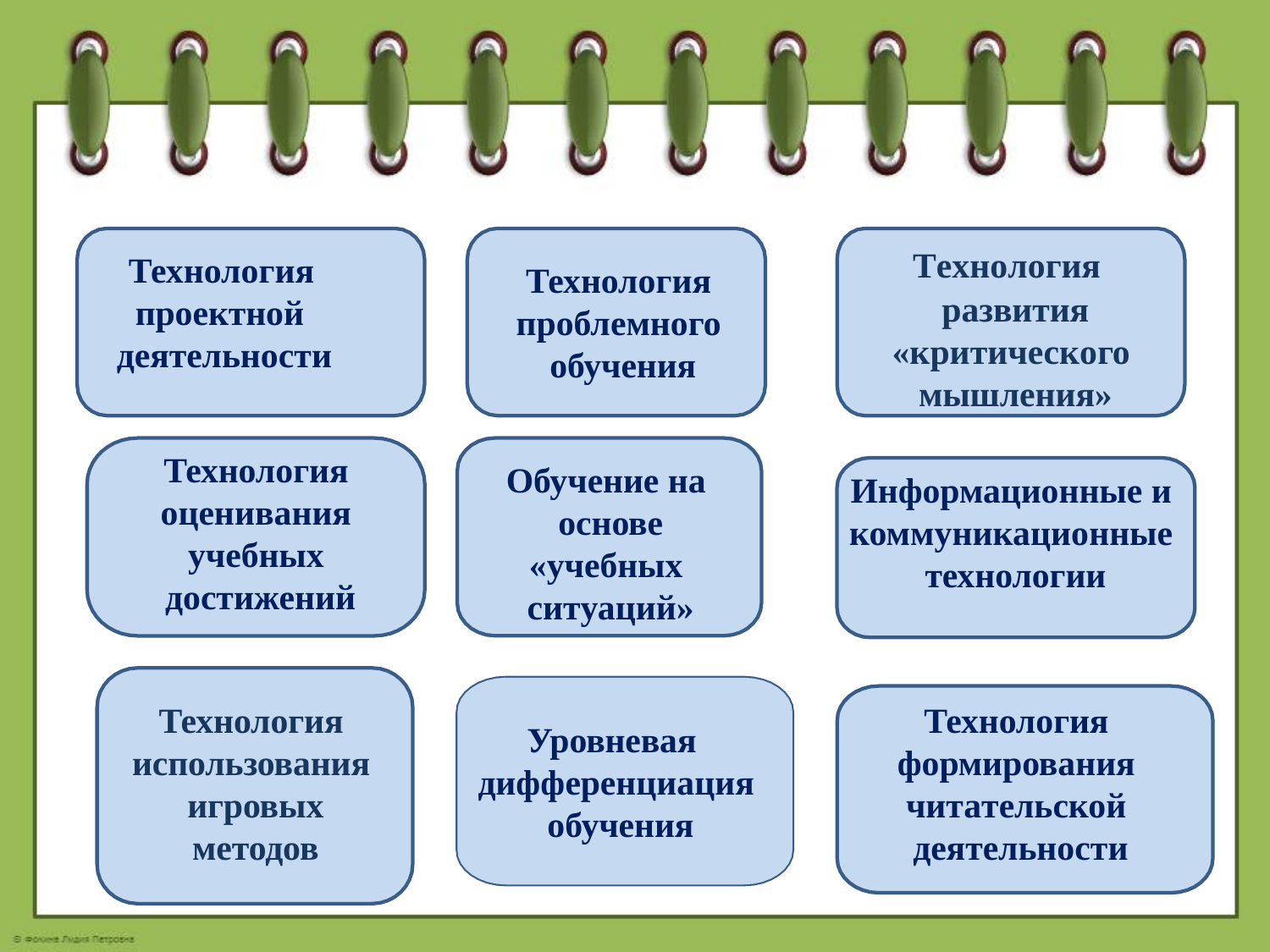

#

Технология
развития
«критического  мышления»

Технология
проектной  деятельности
Технология  проблемного  обучения

Технология  оценивания  учебных  достижений

Обучение на  основе
«учебных  ситуаций»
Информационные и  коммуникационные  технологии

Технология  использования  игровых методов
Технология  формирования
читательской  деятельности
Уровневая  дифференциация  обучения